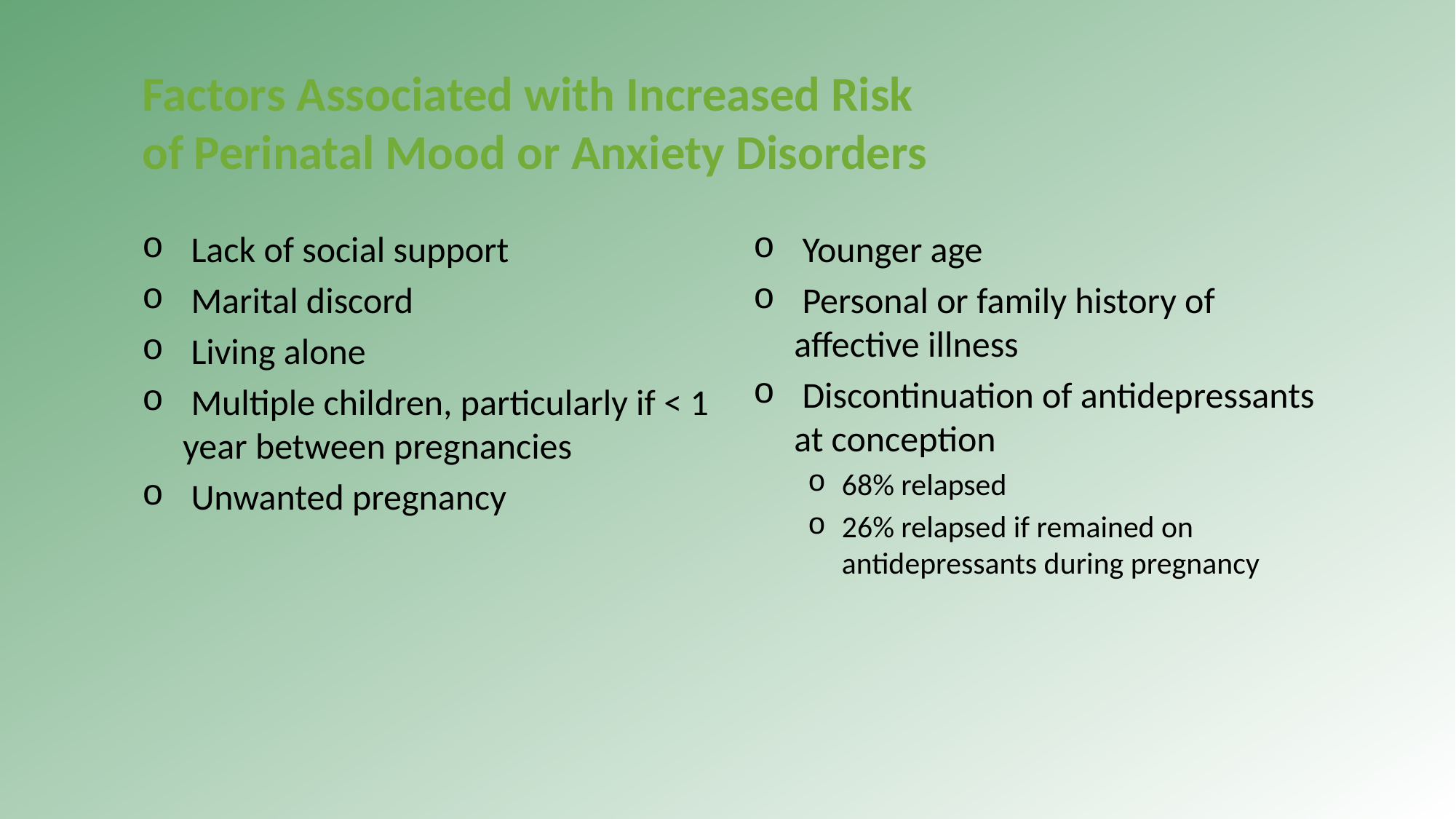

# Factors Associated with Increased Risk of Perinatal Mood or Anxiety Disorders
 Lack of social support
 Marital discord
 Living alone
 Multiple children, particularly if < 1 year between pregnancies
 Unwanted pregnancy

 Younger age
 Personal or family history of affective illness
 Discontinuation of antidepressants at conception
68% relapsed
26% relapsed if remained on antidepressants during pregnancy